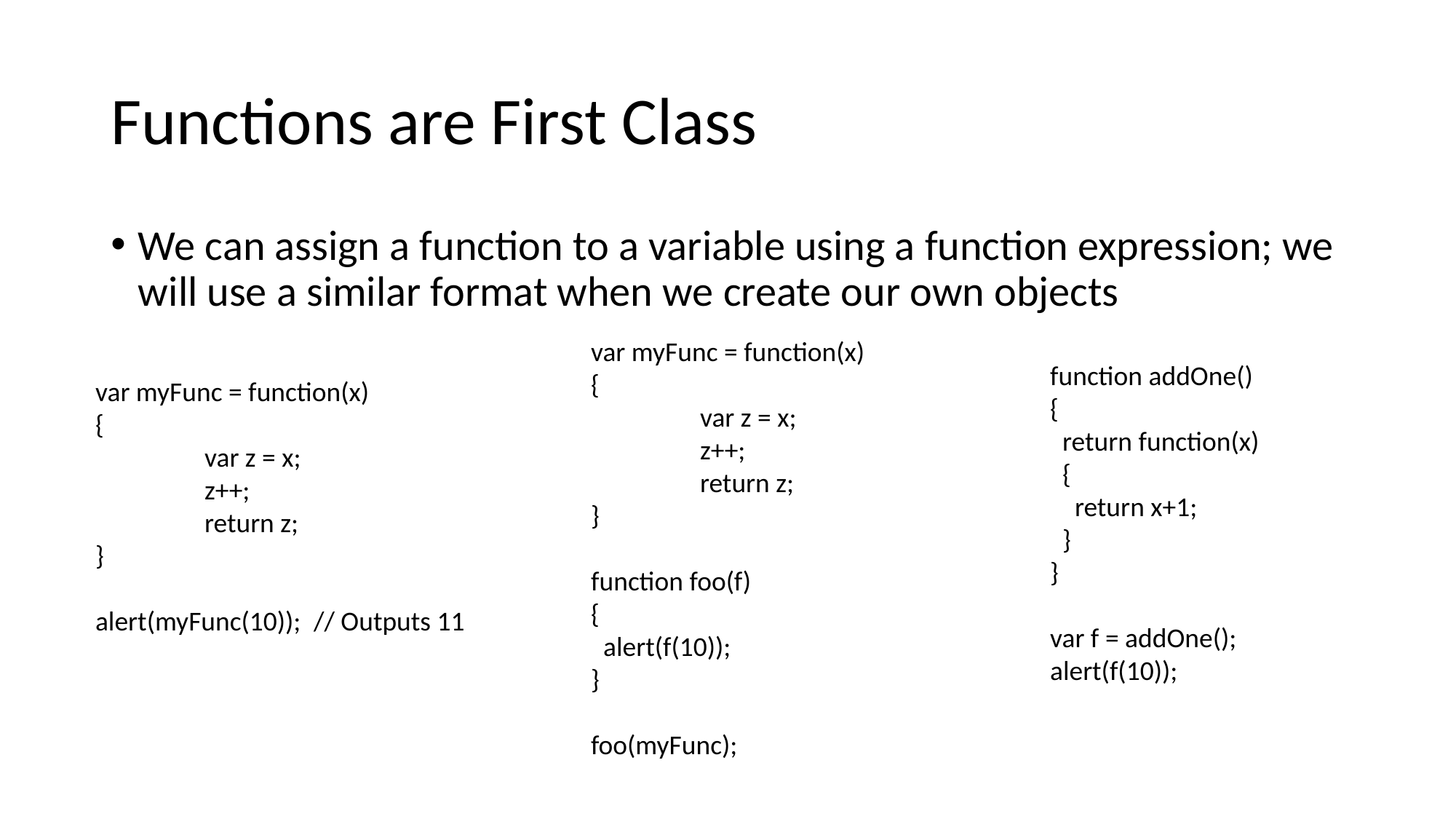

# Functions are First Class
We can assign a function to a variable using a function expression; we will use a similar format when we create our own objects

var myFunc = function(x)
{
	var z = x;
	z++;
	return z;
}

function foo(f)
{
  alert(f(10));
}

foo(myFunc);
function addOne()
{
  return function(x)
  {
    return x+1;
  }
}

var f = addOne();
alert(f(10));
var myFunc = function(x)
{
	var z = x;
	z++;
	return z;
}

alert(myFunc(10));	// Outputs 11